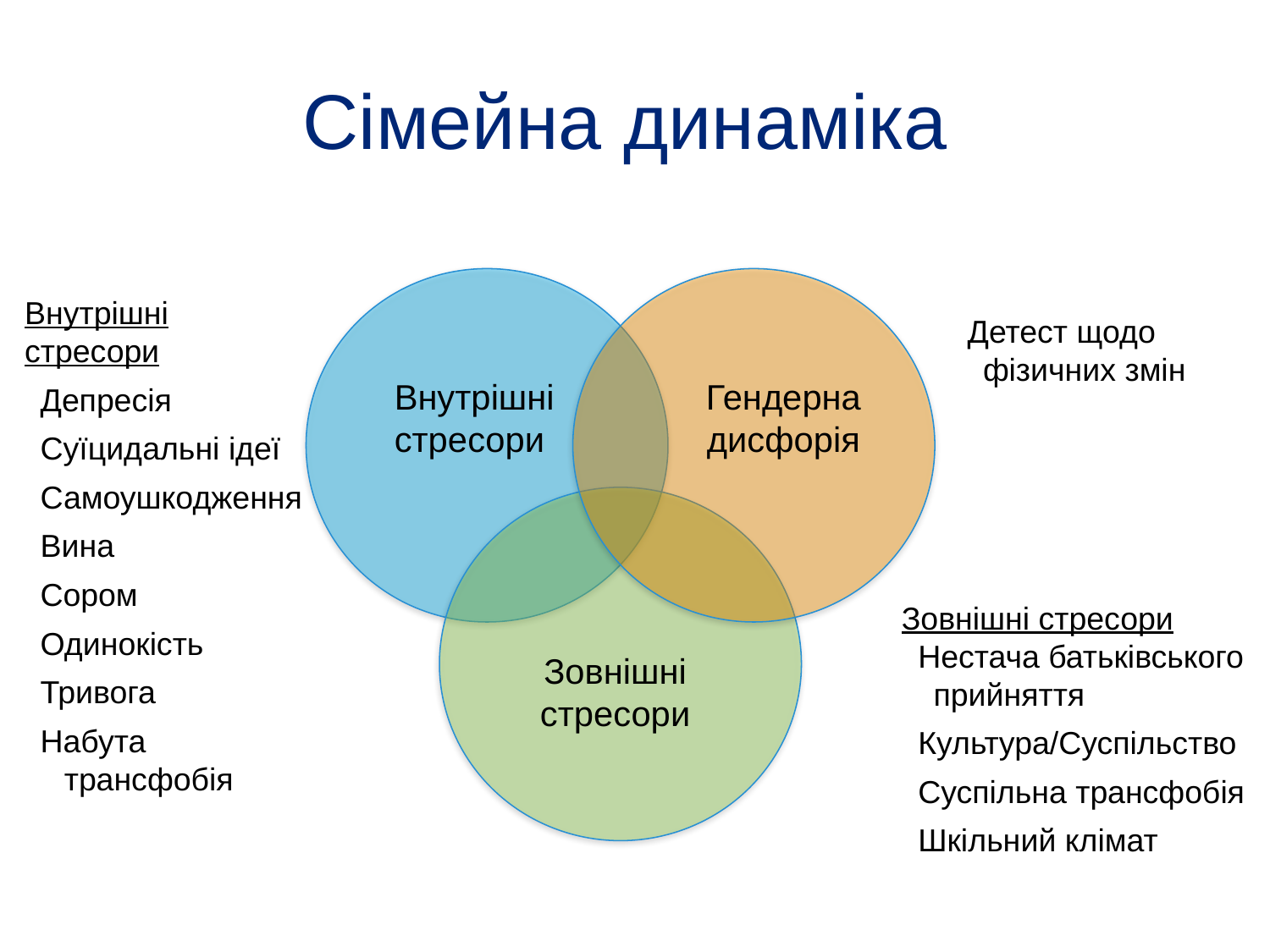

Сімейна динаміка

Внутрішні стресори
Гендерна дисфорія
Зовнішні стресори
Внутрішні стресори
Депресія
Суїцидальні ідеї
Самоушкодження
Вина
Сором
Одинокість
Тривога
Набута трансфобія
Детест щодо фізичних змін
Зовнішні стресори
Нестача батьківського прийняття
Культура/Суспільство
Суспільна трансфобія
Шкільний клімат